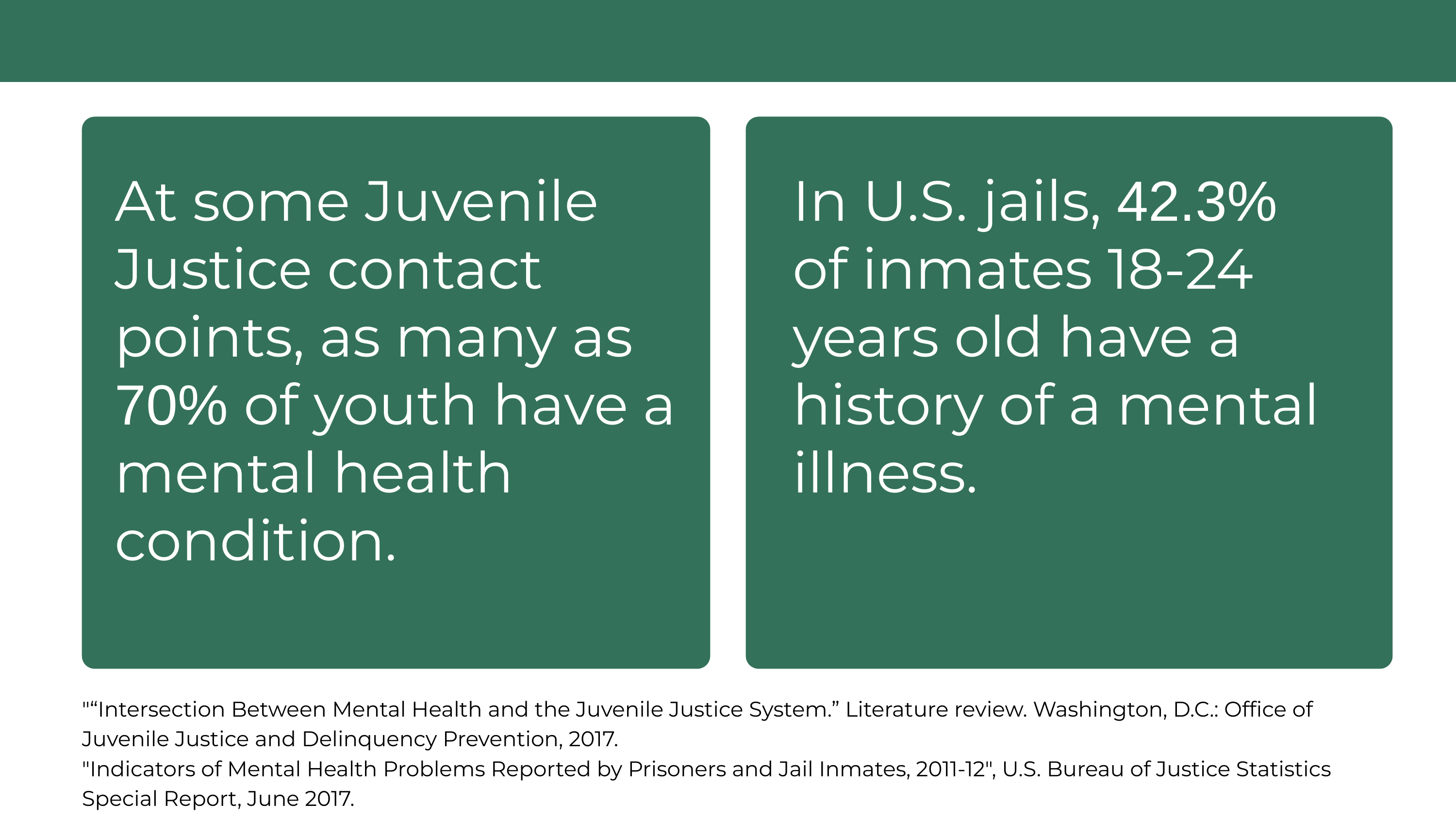

At some Juvenile Justice contact points, as many as 70% of youth have a mental health condition.
In U.S. jails, 42.3% of inmates 18-24 years old have a history of a mental illness.
"“Intersection Between Mental Health and the Juvenile Justice System.” Literature review. Washington, D.C.: Office of Juvenile Justice and Delinquency Prevention, 2017.
"Indicators of Mental Health Problems Reported by Prisoners and Jail Inmates, 2011-12", U.S. Bureau of Justice Statistics Special Report, June 2017.